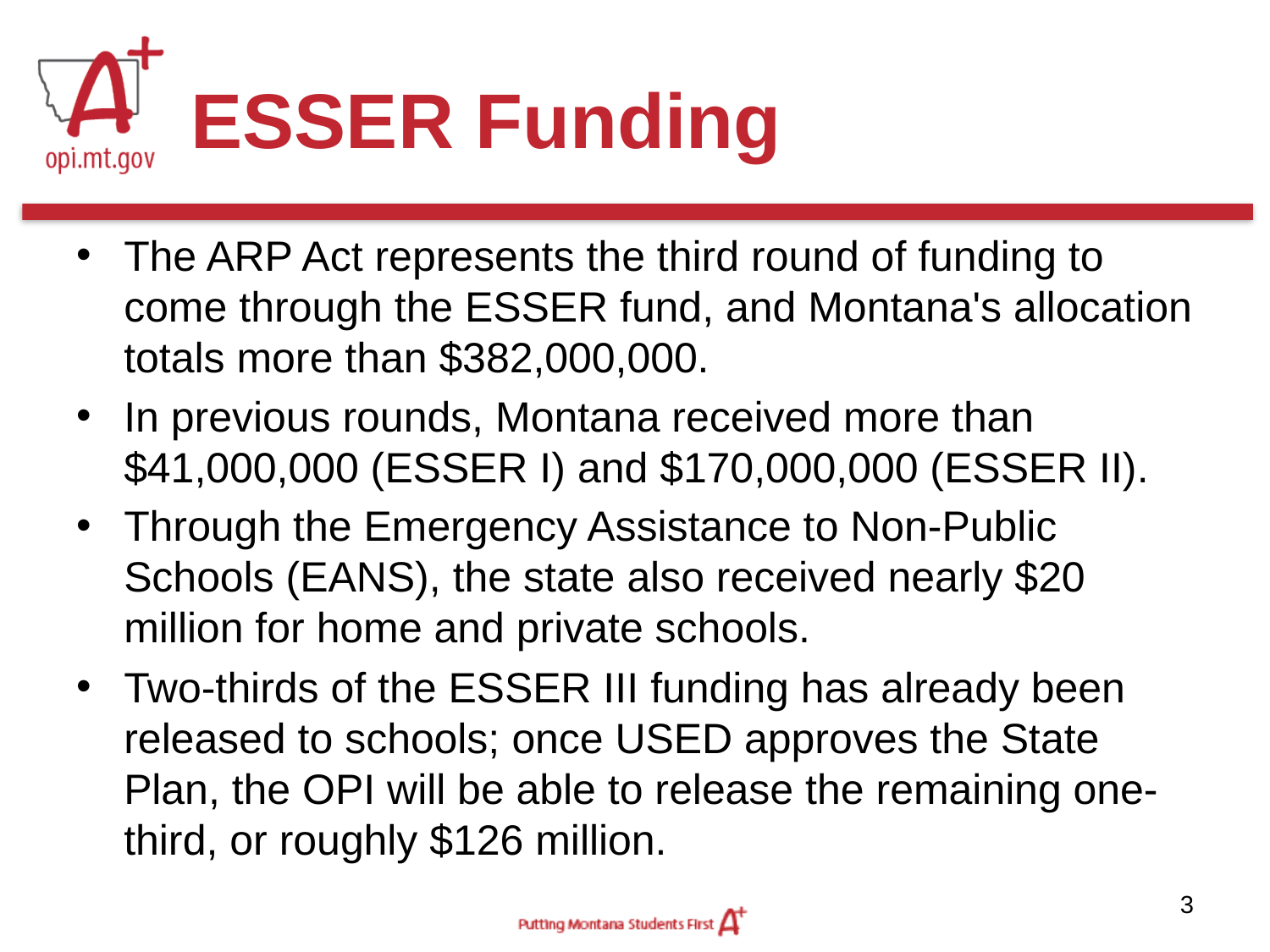

# ESSER Funding
The ARP Act represents the third round of funding to come through the ESSER fund, and Montana's allocation totals more than $382,000,000.
In previous rounds, Montana received more than $41,000,000 (ESSER I) and $170,000,000 (ESSER II).
Through the Emergency Assistance to Non-Public Schools (EANS), the state also received nearly $20 million for home and private schools.
Two-thirds of the ESSER III funding has already been released to schools; once USED approves the State Plan, the OPI will be able to release the remaining one-third, or roughly $126 million.

3